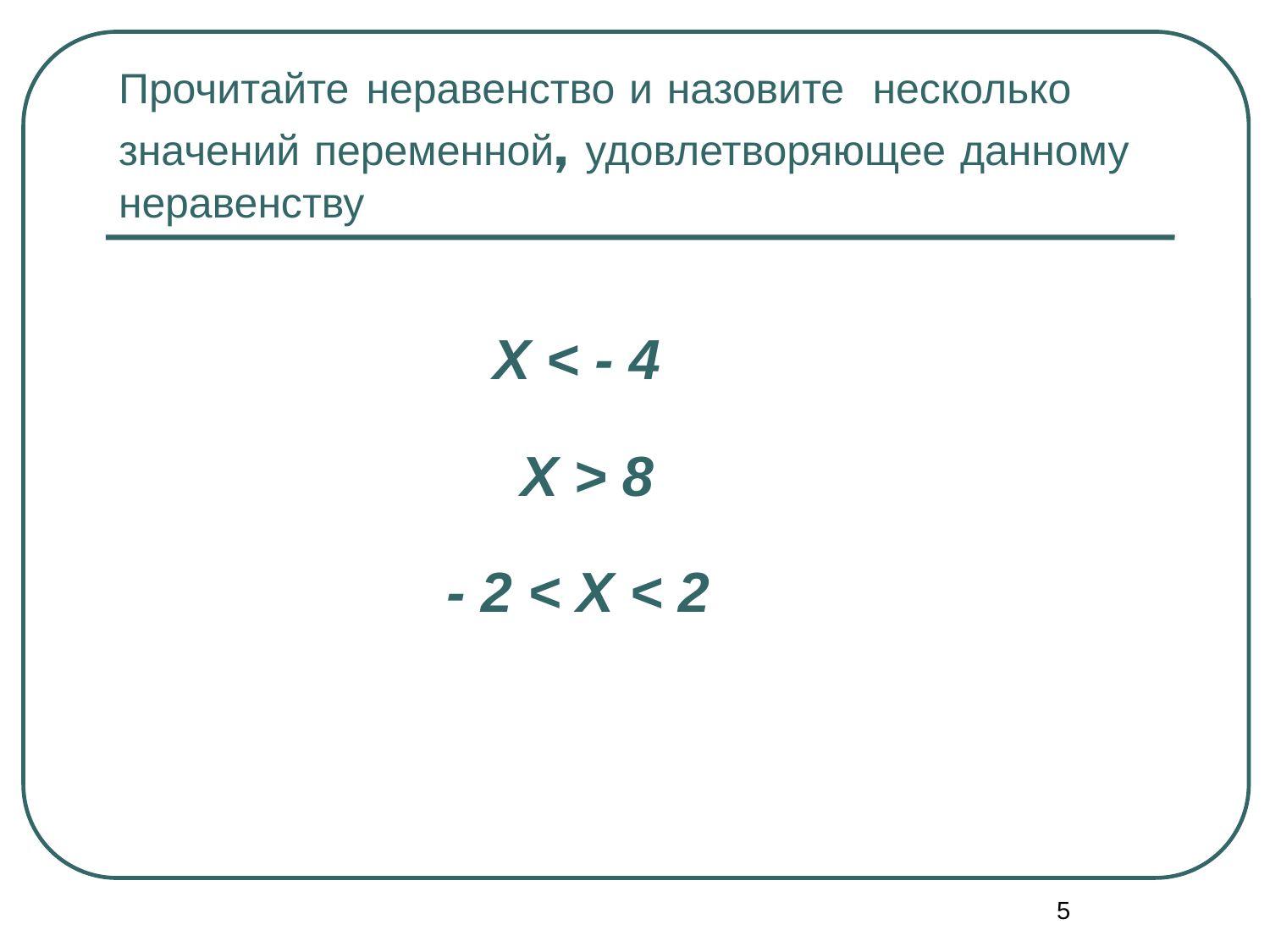

# Прочитайте неравенство и назовите  несколько значений переменной, удовлетворяющее данному неравенству
X < - 4
X > 8
- 2 < X < 2
5